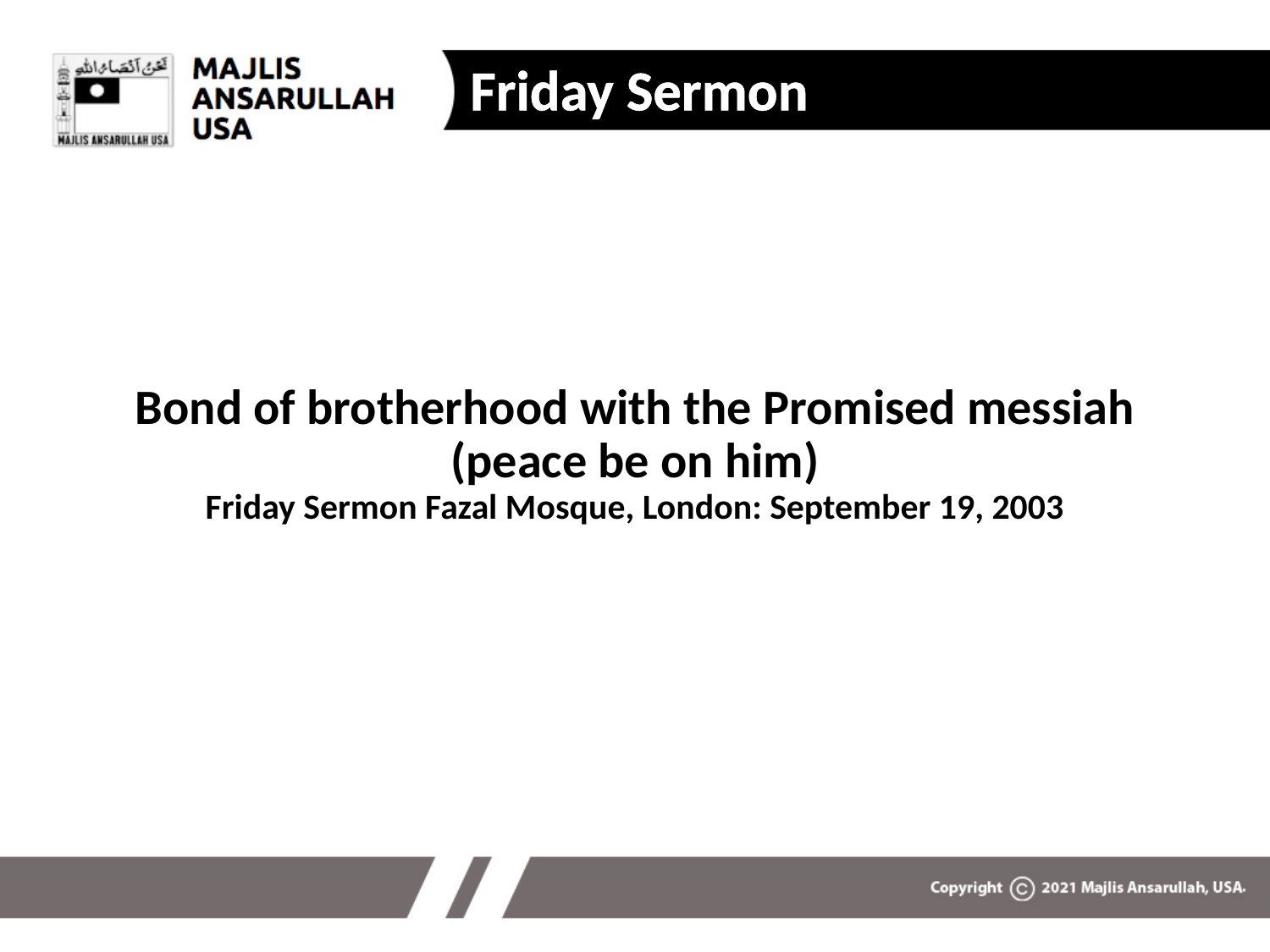

Friday Sermon
Bond of brotherhood with the Promised messiah (peace be on him)
Friday Sermon Fazal Mosque, London: September 19, 2003